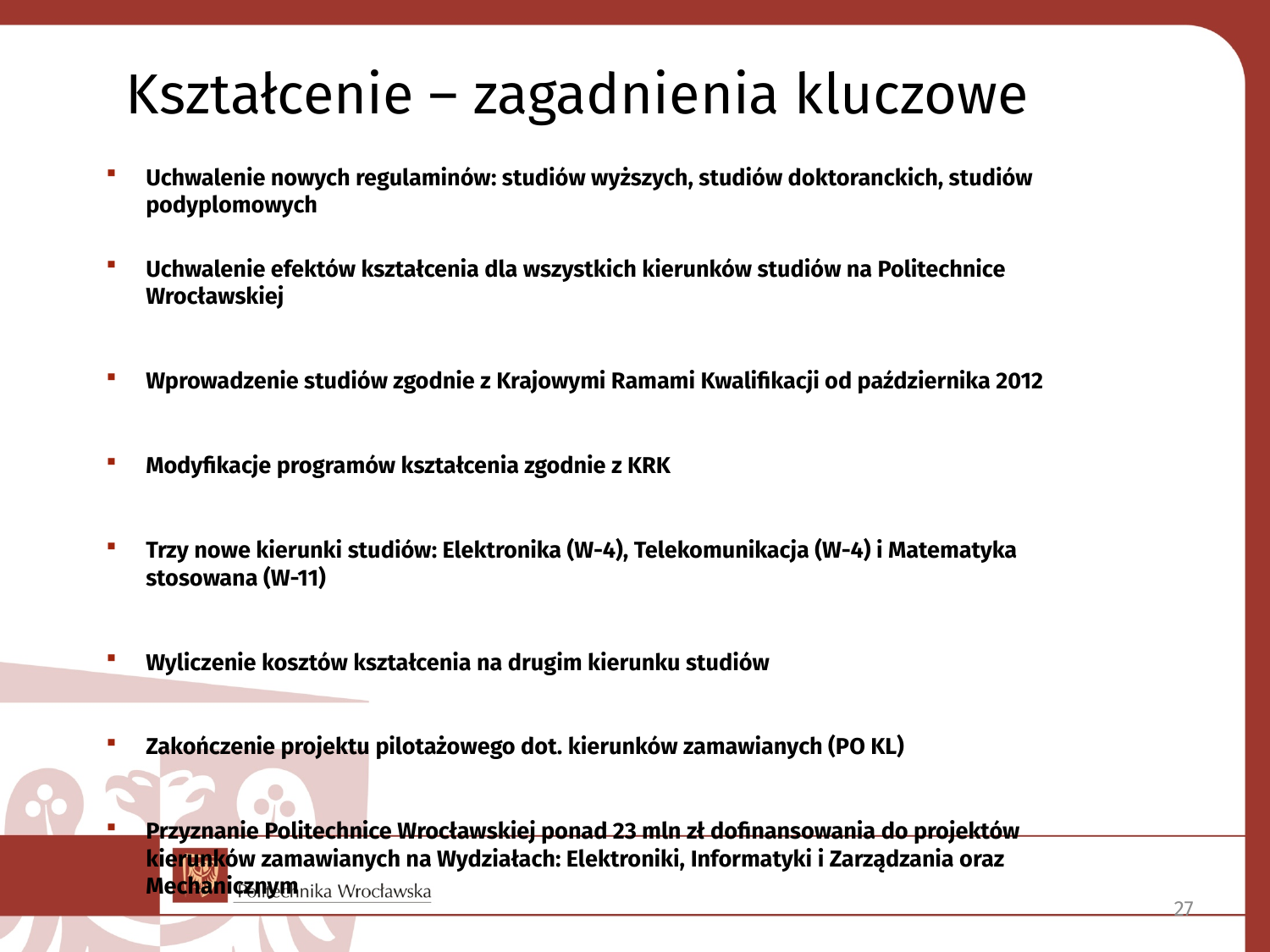

# Kształcenie – zagadnienia kluczowe
Uchwalenie nowych regulaminów: studiów wyższych, studiów doktoranckich, studiów podyplomowych

Uchwalenie efektów kształcenia dla wszystkich kierunków studiów na Politechnice Wrocławskiej

Wprowadzenie studiów zgodnie z Krajowymi Ramami Kwalifikacji od października 2012

Modyfikacje programów kształcenia zgodnie z KRK

Trzy nowe kierunki studiów: Elektronika (W-4), Telekomunikacja (W-4) i Matematyka stosowana (W-11)

Wyliczenie kosztów kształcenia na drugim kierunku studiów

Zakończenie projektu pilotażowego dot. kierunków zamawianych (PO KL)

Przyznanie Politechnice Wrocławskiej ponad 23 mln zł dofinansowania do projektów kierunków zamawianych na Wydziałach: Elektroniki, Informatyki i Zarządzania oraz Mechanicznym

27